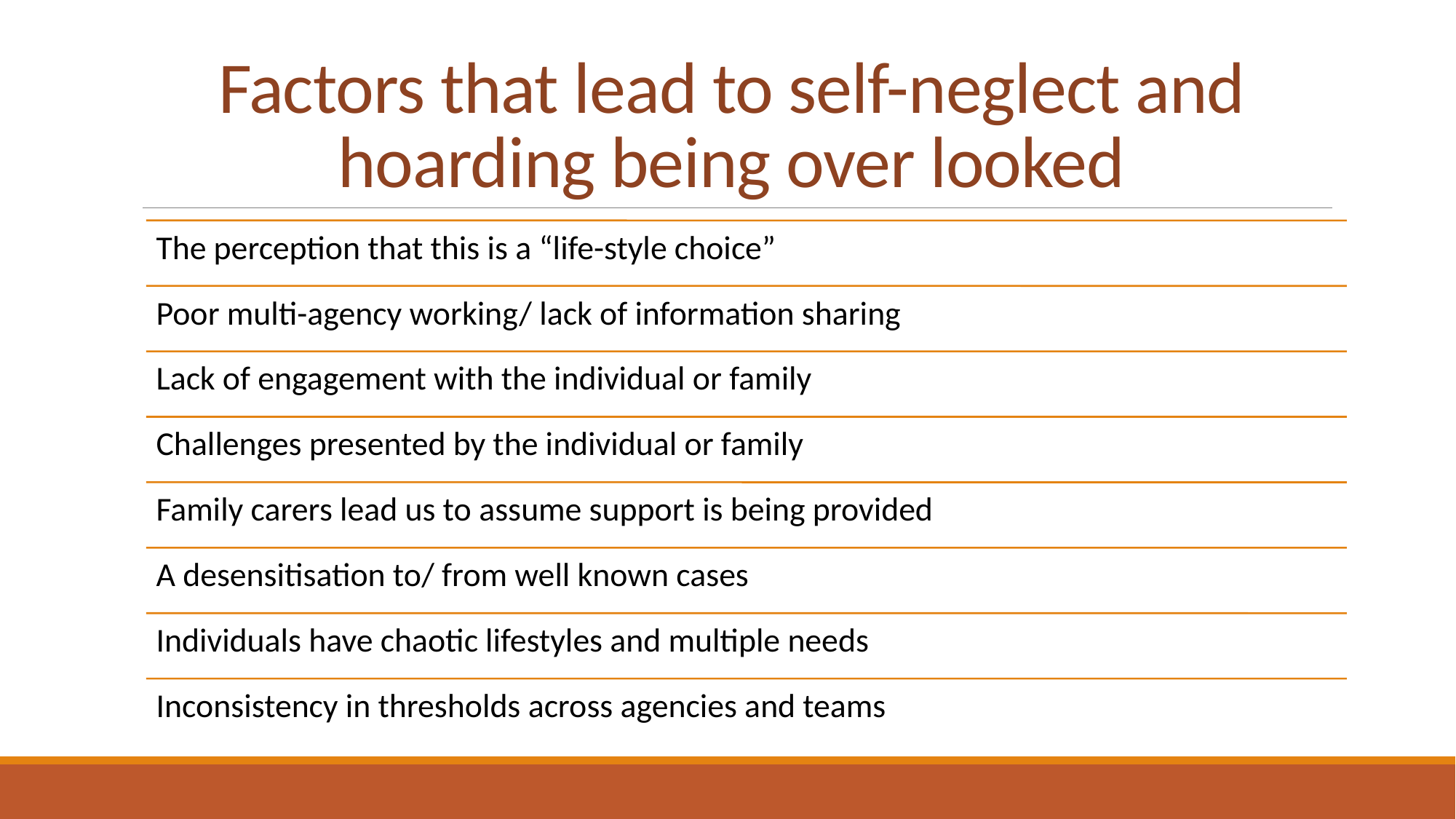

# Factors that lead to self-neglect and hoarding being over looked
The perception that this is a “life-style choice”
Poor multi-agency working/ lack of information sharing
Lack of engagement with the individual or family
Challenges presented by the individual or family
Family carers lead us to assume support is being provided
A desensitisation to/ from well known cases
Individuals have chaotic lifestyles and multiple needs
Inconsistency in thresholds across agencies and teams